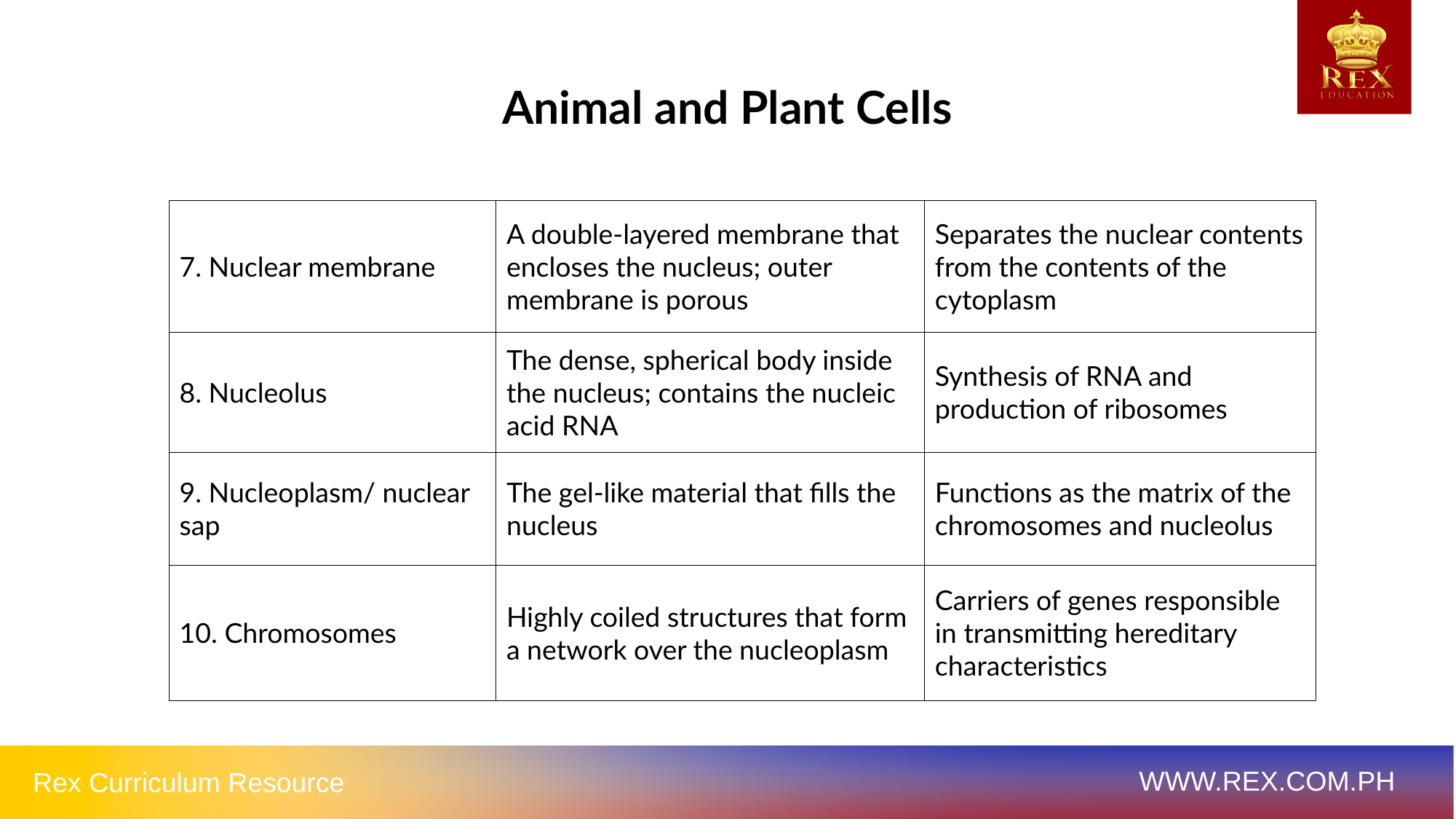

Animal and Plant Cells
| 7. Nuclear membrane | A double-layered membrane that encloses the nucleus; outer membrane is porous | Separates the nuclear contents from the contents of the cytoplasm |
| --- | --- | --- |
| 8. Nucleolus | The dense, spherical body inside the nucleus; contains the nucleic acid RNA | Synthesis of RNA and production of ribosomes |
| 9. Nucleoplasm/ nuclear sap | The gel-like material that fills the nucleus | Functions as the matrix of the chromosomes and nucleolus |
| 10. Chromosomes | Highly coiled structures that form a network over the nucleoplasm | Carriers of genes responsible in transmitting hereditary characteristics |